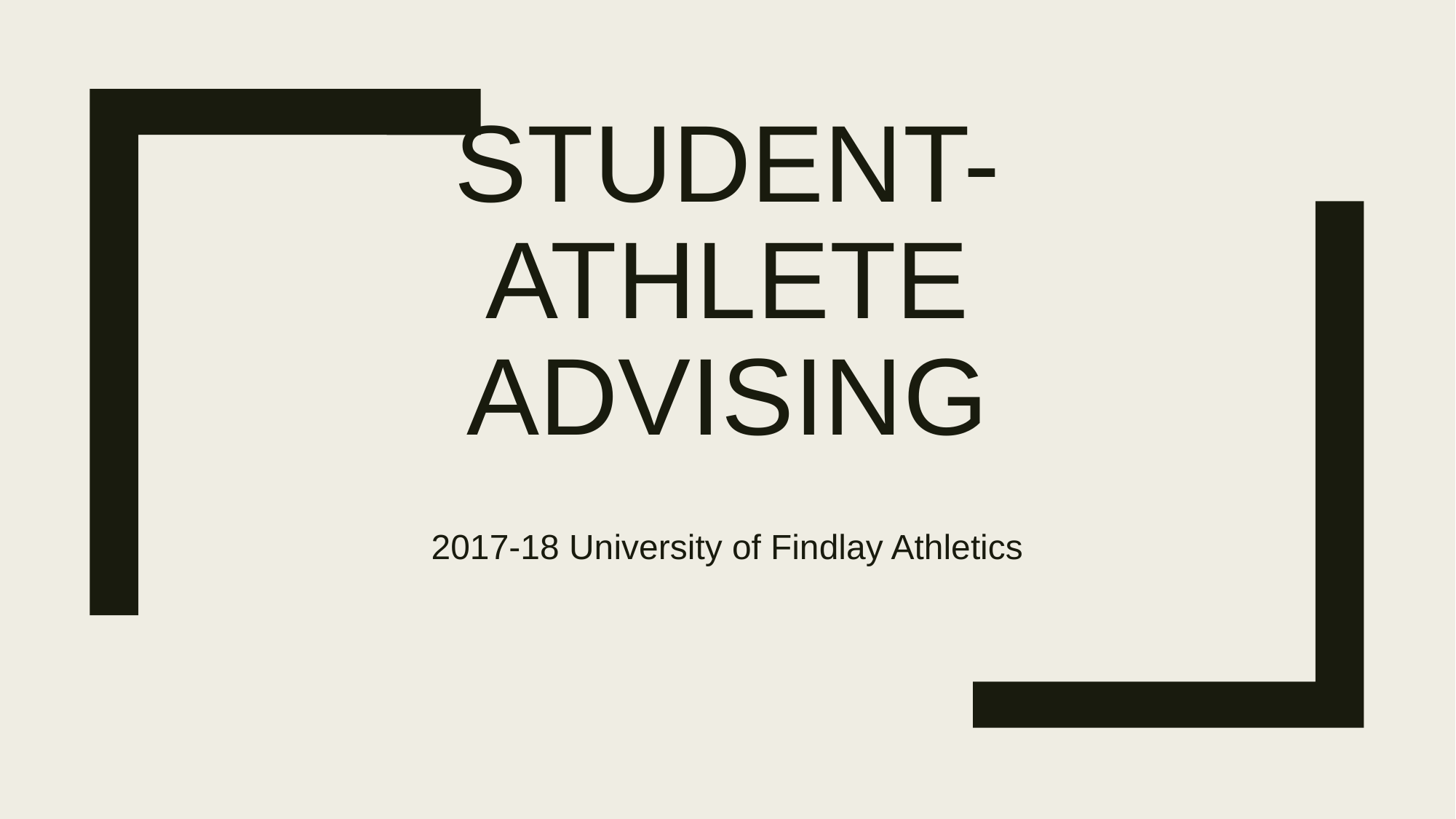

# STUDENT-ATHLETE ADVISING

2017-18 University of Findlay Athletics